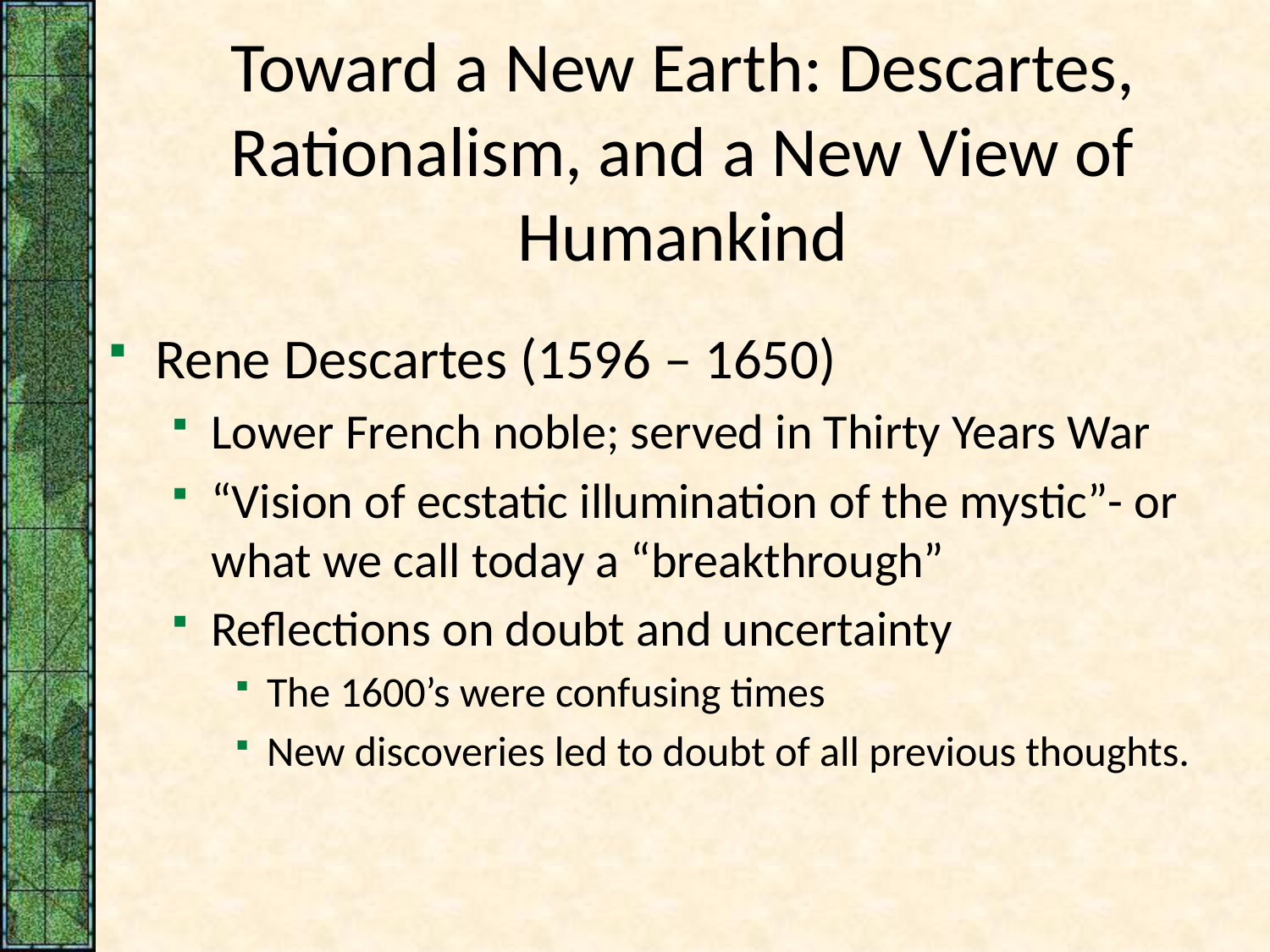

# Toward a New Earth: Descartes, Rationalism, and a New View of Humankind
Rene Descartes (1596 – 1650)
Lower French noble; served in Thirty Years War
“Vision of ecstatic illumination of the mystic”- or what we call today a “breakthrough”
Reflections on doubt and uncertainty
The 1600’s were confusing times
New discoveries led to doubt of all previous thoughts.